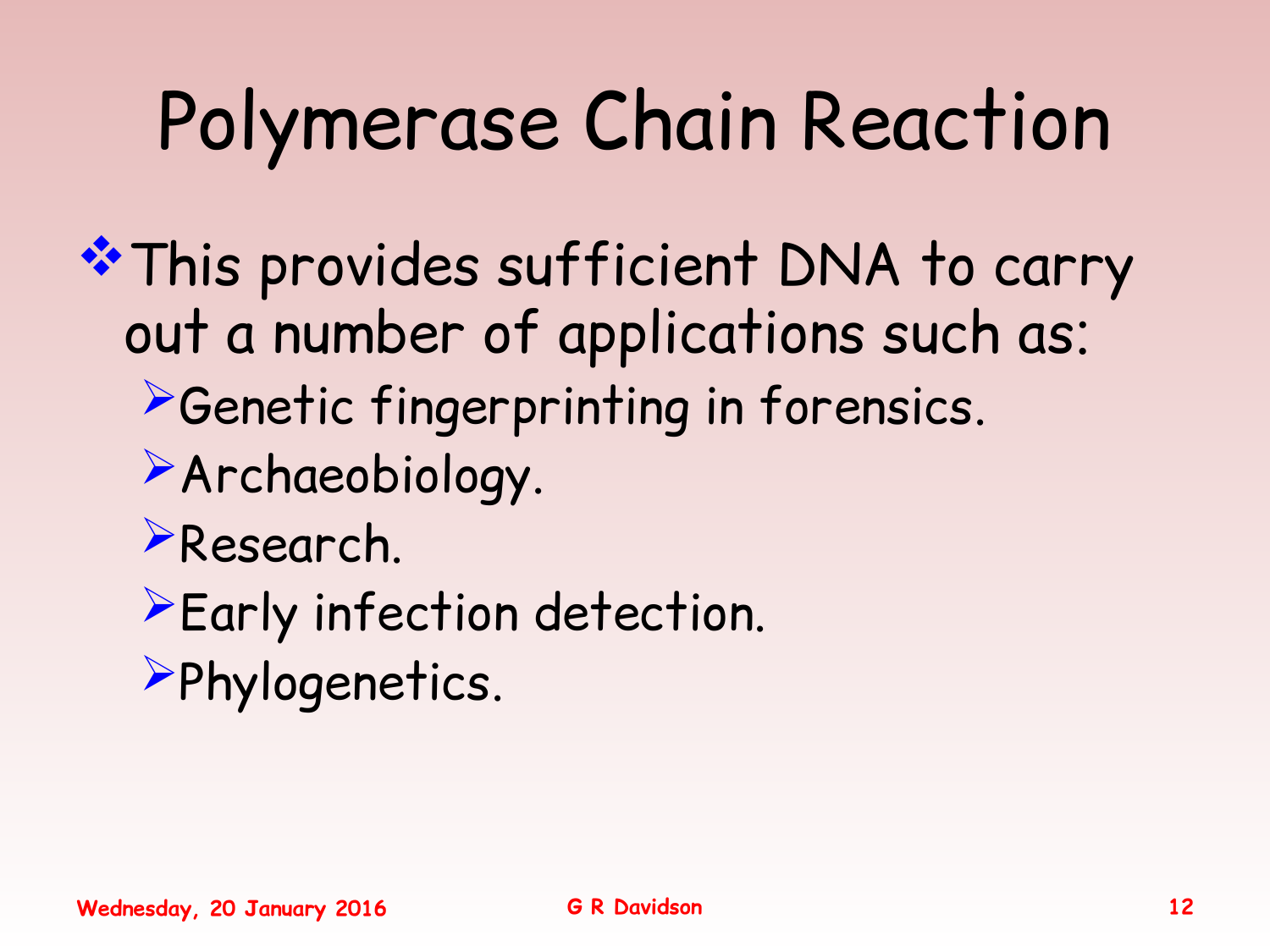

# Polymerase Chain Reaction
This provides sufficient DNA to carry out a number of applications such as:
Genetic fingerprinting in forensics.
Archaeobiology.
Research.
Early infection detection.
Phylogenetics.

Wednesday, 20 January 2016
G R Davidson
12